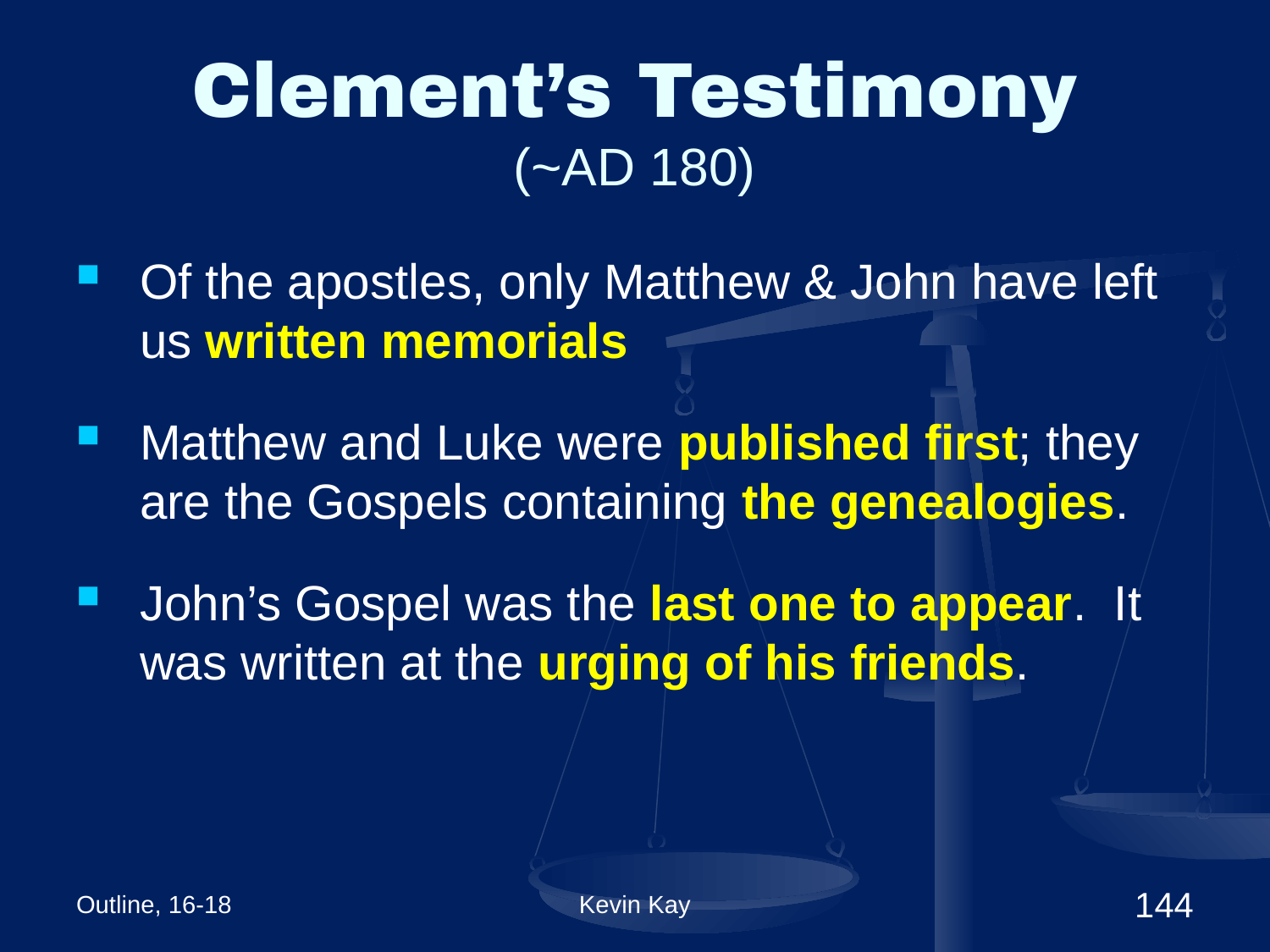

# Clement’s Testimony (~AD 180)
Of the apostles, only Matthew & John have left us written memorials
Matthew and Luke were published first; they are the Gospels containing the genealogies.
John’s Gospel was the last one to appear.  It was written at the urging of his friends.

Outline, 16-18
Kevin Kay
144